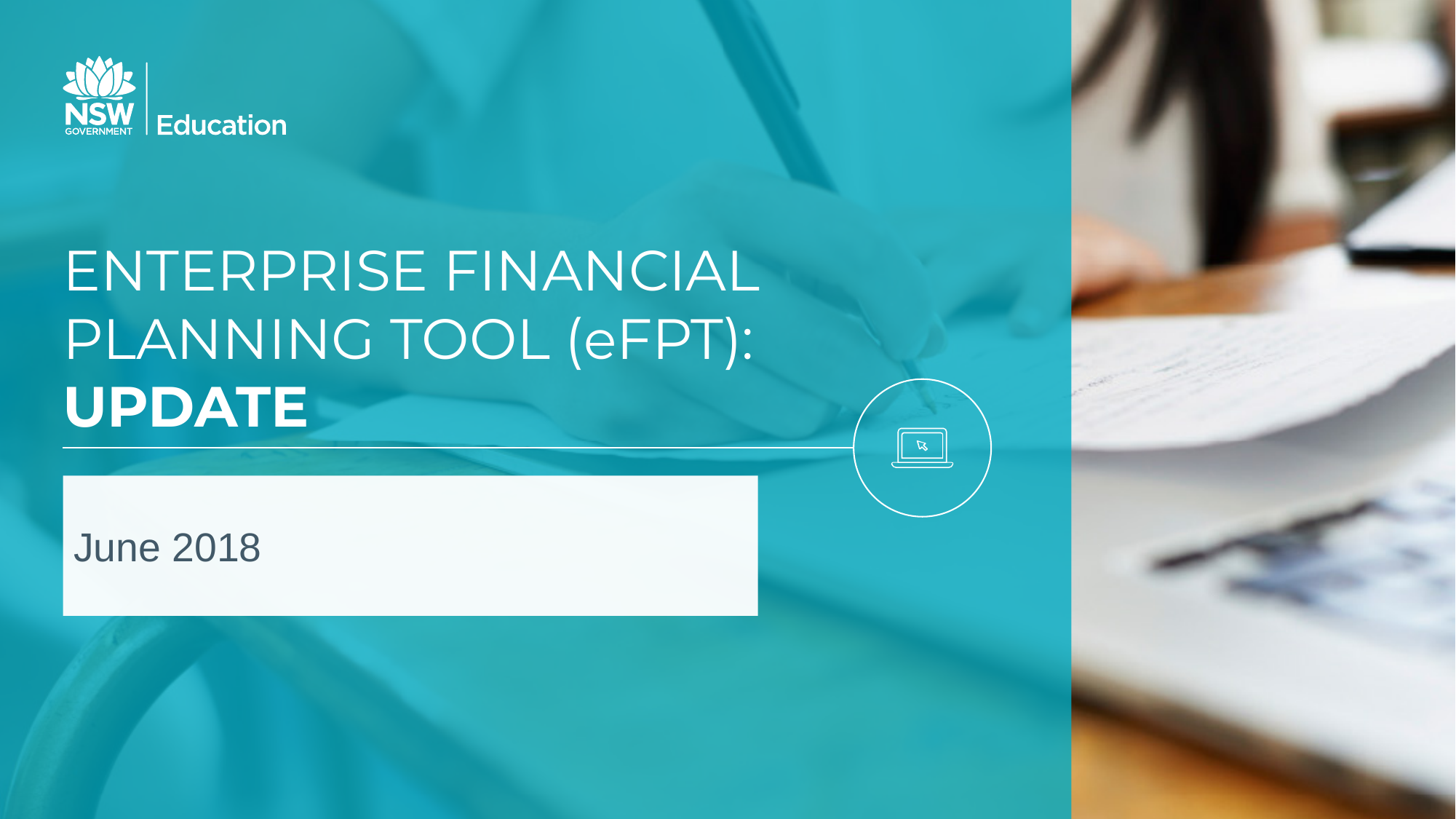

# Enterprise financial planning tool (efpt): UPDATE
June 2018